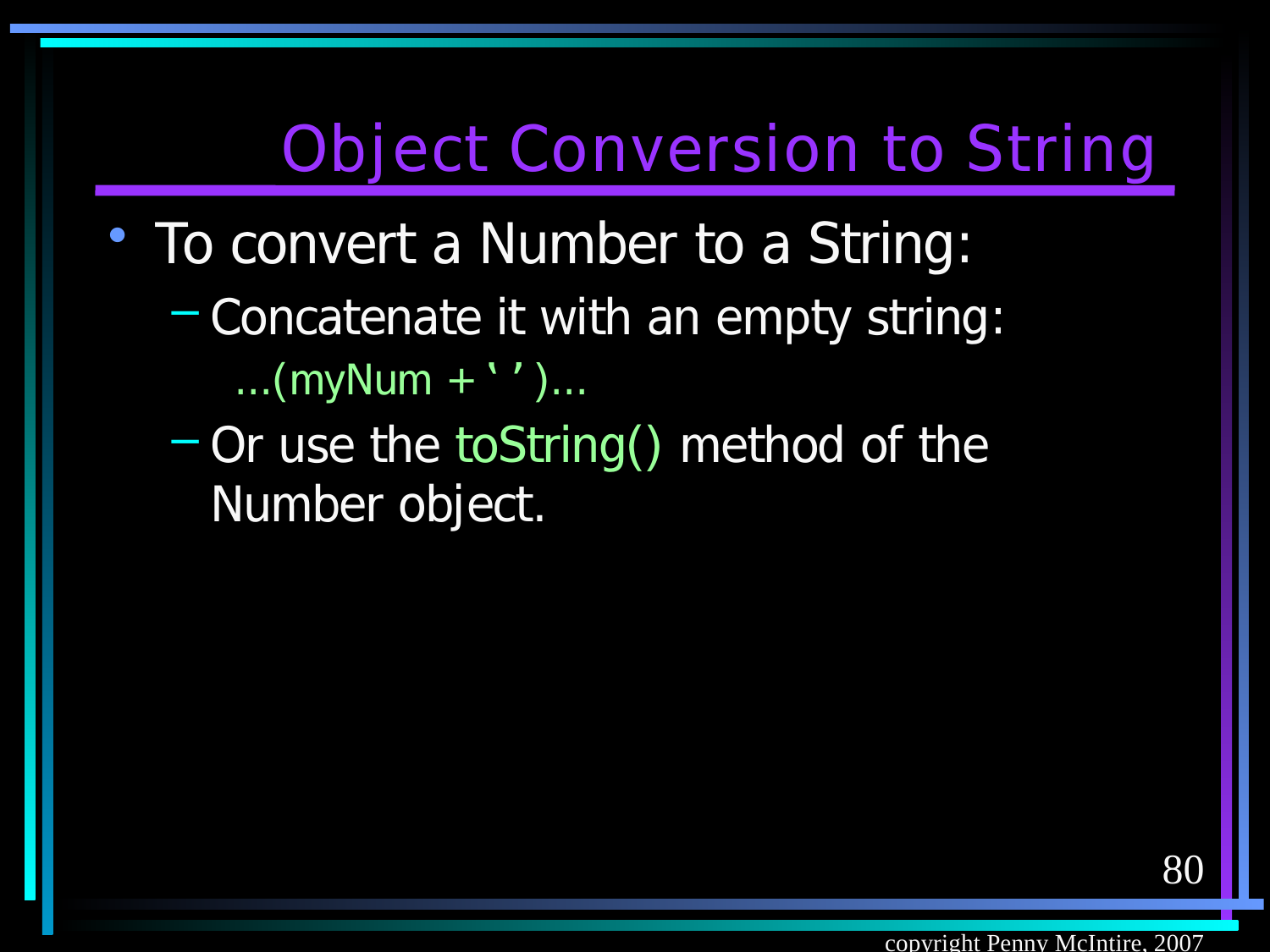

# Object Conversion to String
To convert a Number to a String:
Concatenate it with an empty string:
...(myNum + ‘ ’ )...
Or use the toString() method of the Number object.

80
copyright Penny McIntire, 2007